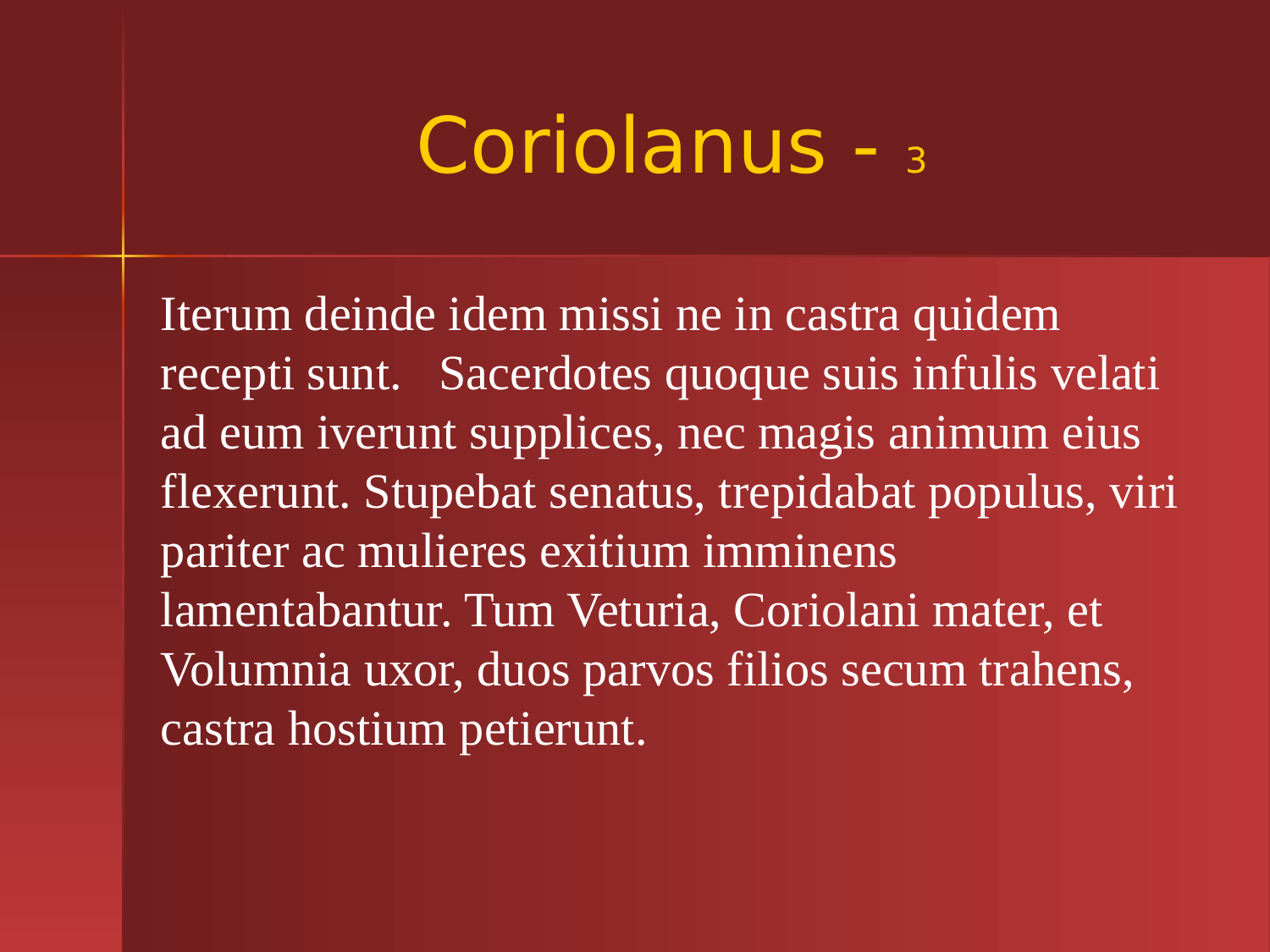

# Coriolanus - 3
Iterum deinde idem missi ne in castra quidem recepti sunt.   Sacerdotes quoque suis infulis velati ad eum iverunt supplices, nec magis animum eius flexerunt. Stupebat senatus, trepidabat populus, viri pariter ac mulieres exitium imminens lamentabantur. Tum Veturia, Coriolani mater, et Volumnia uxor, duos parvos filios secum trahens, castra hostium petierunt.